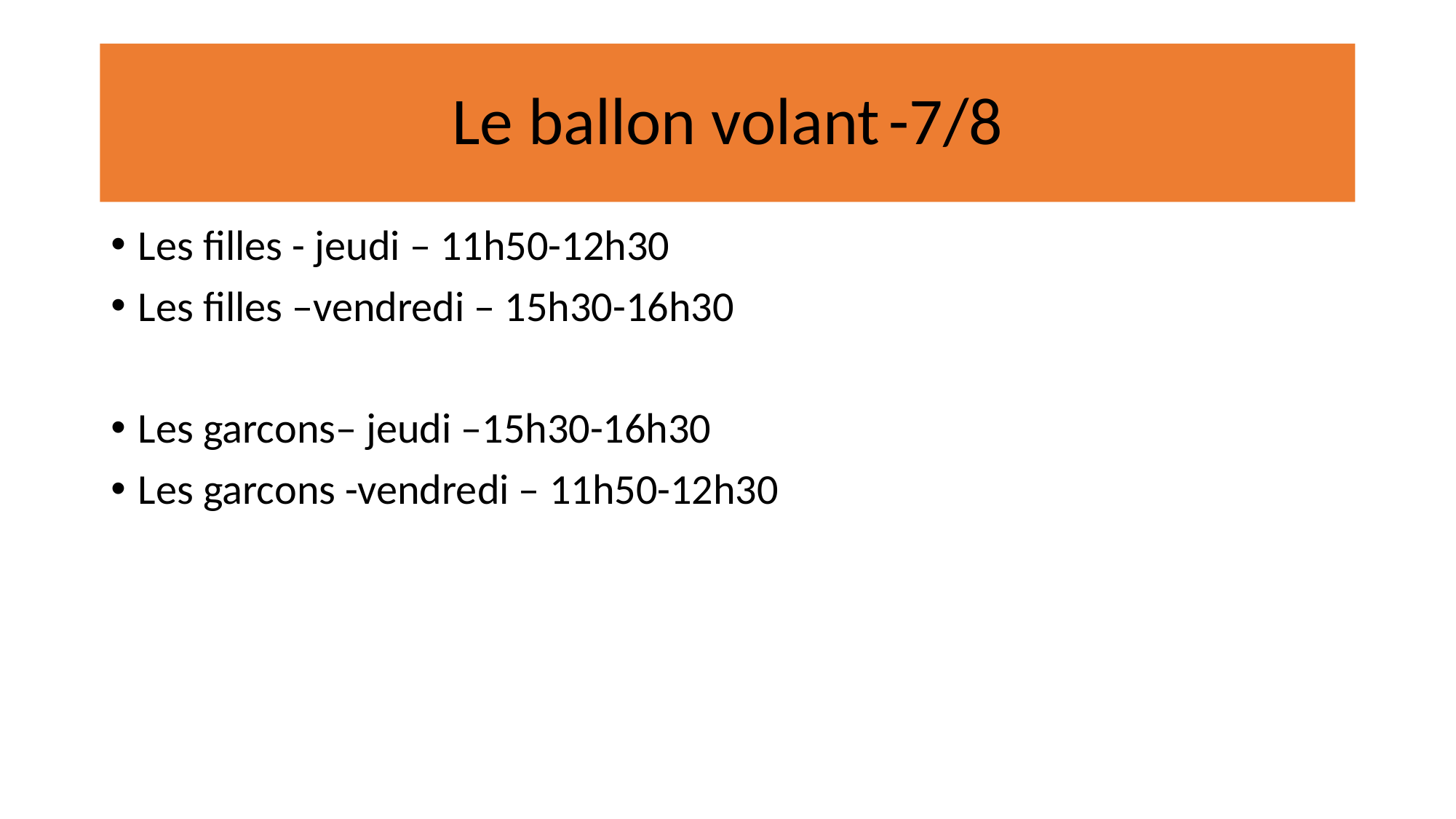

# Le ballon volant	-7/8
Les filles - jeudi – 11h50-12h30
Les filles –vendredi – 15h30-16h30

Les garcons– jeudi –15h30-16h30
Les garcons -vendredi – 11h50-12h30